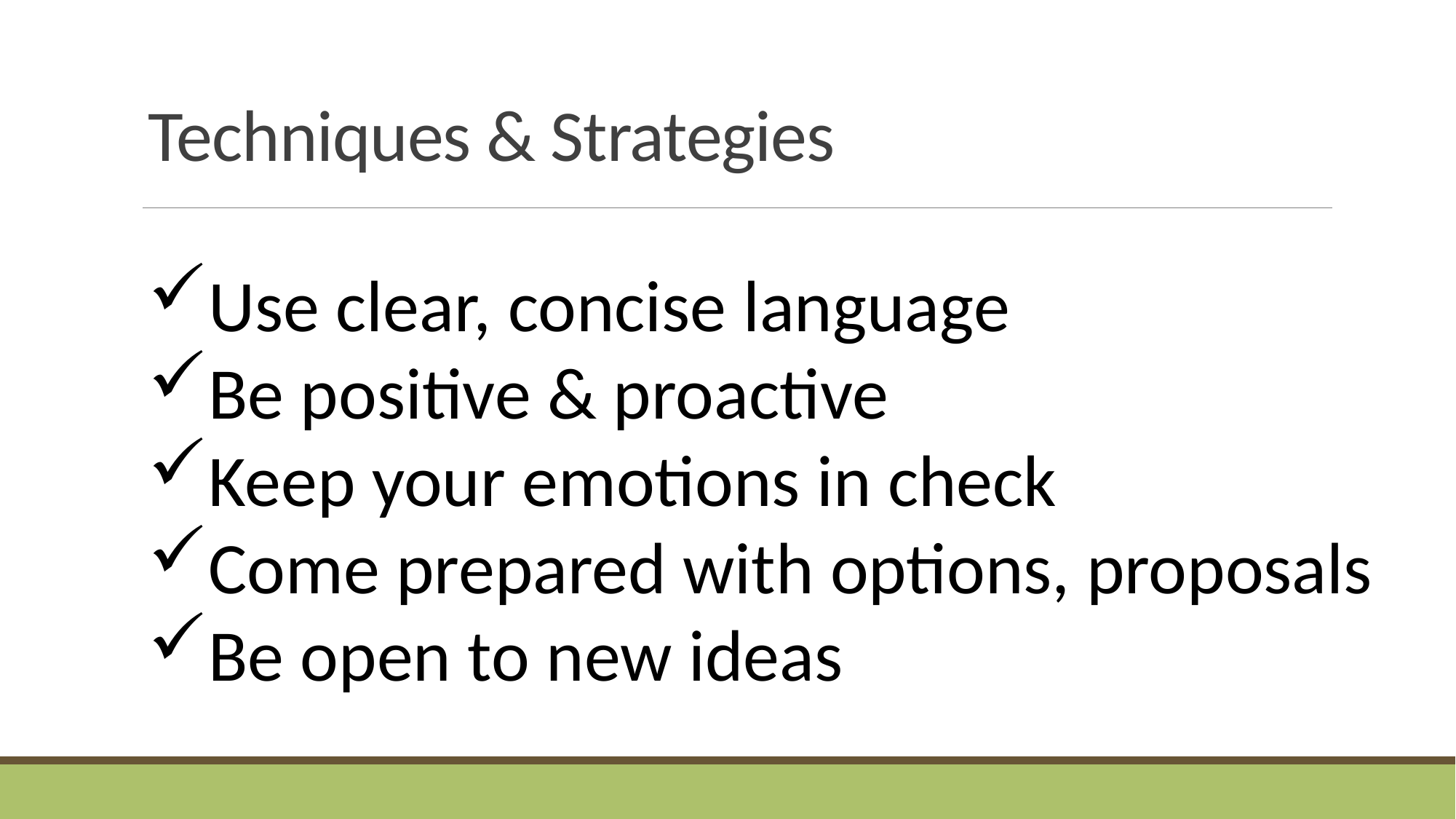

# Techniques & Strategies
Use clear, concise language
Be positive & proactive
Keep your emotions in check
Come prepared with options, proposals
Be open to new ideas